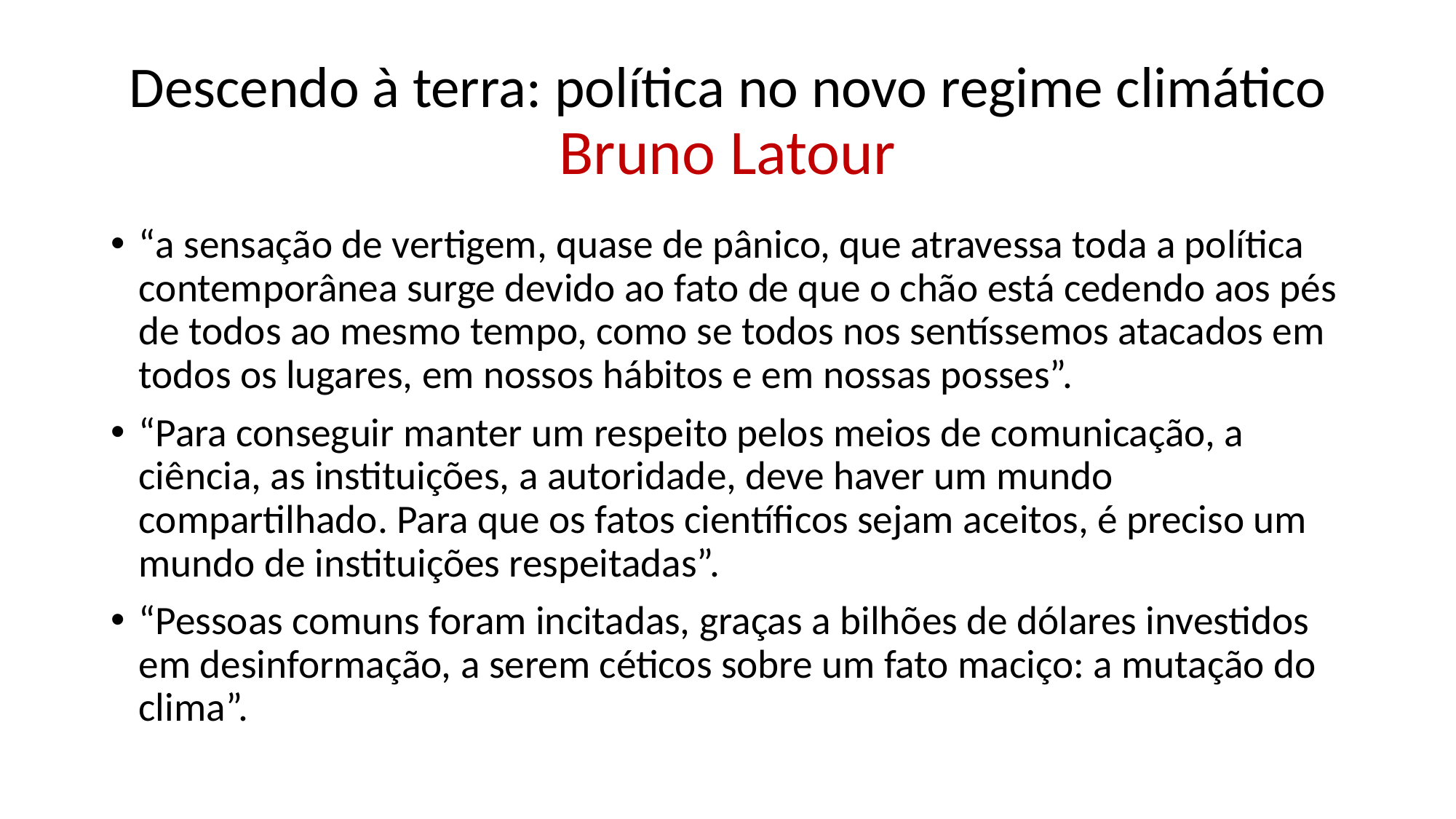

# Descendo à terra: política no novo regime climático Bruno Latour
“a sensação de vertigem, quase de pânico, que atravessa toda a política contemporânea surge devido ao fato de que o chão está cedendo aos pés de todos ao mesmo tempo, como se todos nos sentíssemos atacados em todos os lugares, em nossos hábitos e em nossas posses”.
“Para conseguir manter um respeito pelos meios de comunicação, a ciência, as instituições, a autoridade, deve haver um mundo compartilhado. Para que os fatos científicos sejam aceitos, é preciso um mundo de instituições respeitadas”.
“Pessoas comuns foram incitadas, graças a bilhões de dólares investidos em desinformação, a serem céticos sobre um fato maciço: a mutação do clima”.